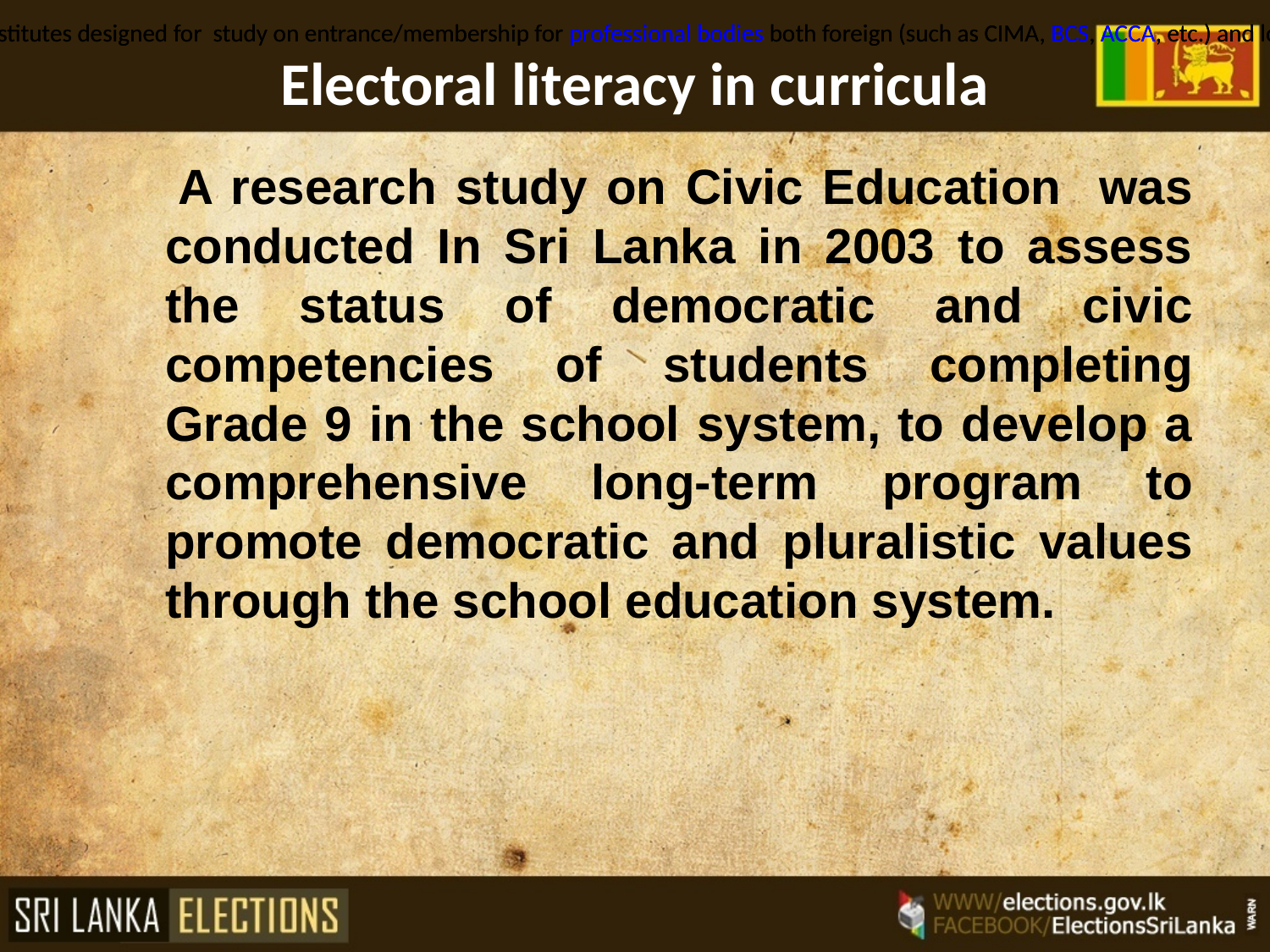

Tertiary education is mainly done by the National Universities, autonomous degree awarding institutes, Institutes designed for  study on entrance/membership for professional bodies both foreign (such as CIMA, BCS, ACCA, etc.) and local (such as SLIM)  and vocational technical colleges that specialize in mechanical and electronic subjects.
Tertiary education is mainly done by the National Universities, autonomous degree awarding institutes, Institutes designed for  study on entrance/membership for professional bodies both foreign (such as CIMA, BCS, ACCA, etc.) and local (such as SLIM)  and vocational technical colleges that specialize in mechanical and electronic subjects.
# Electoral literacy in curricula
   A research study on Civic Education  was conducted In Sri Lanka in 2003 to assess the status of democratic and civic competencies of students completing Grade 9 in the school system, to develop a comprehensive long-term program to promote democratic and pluralistic values through the school education system.